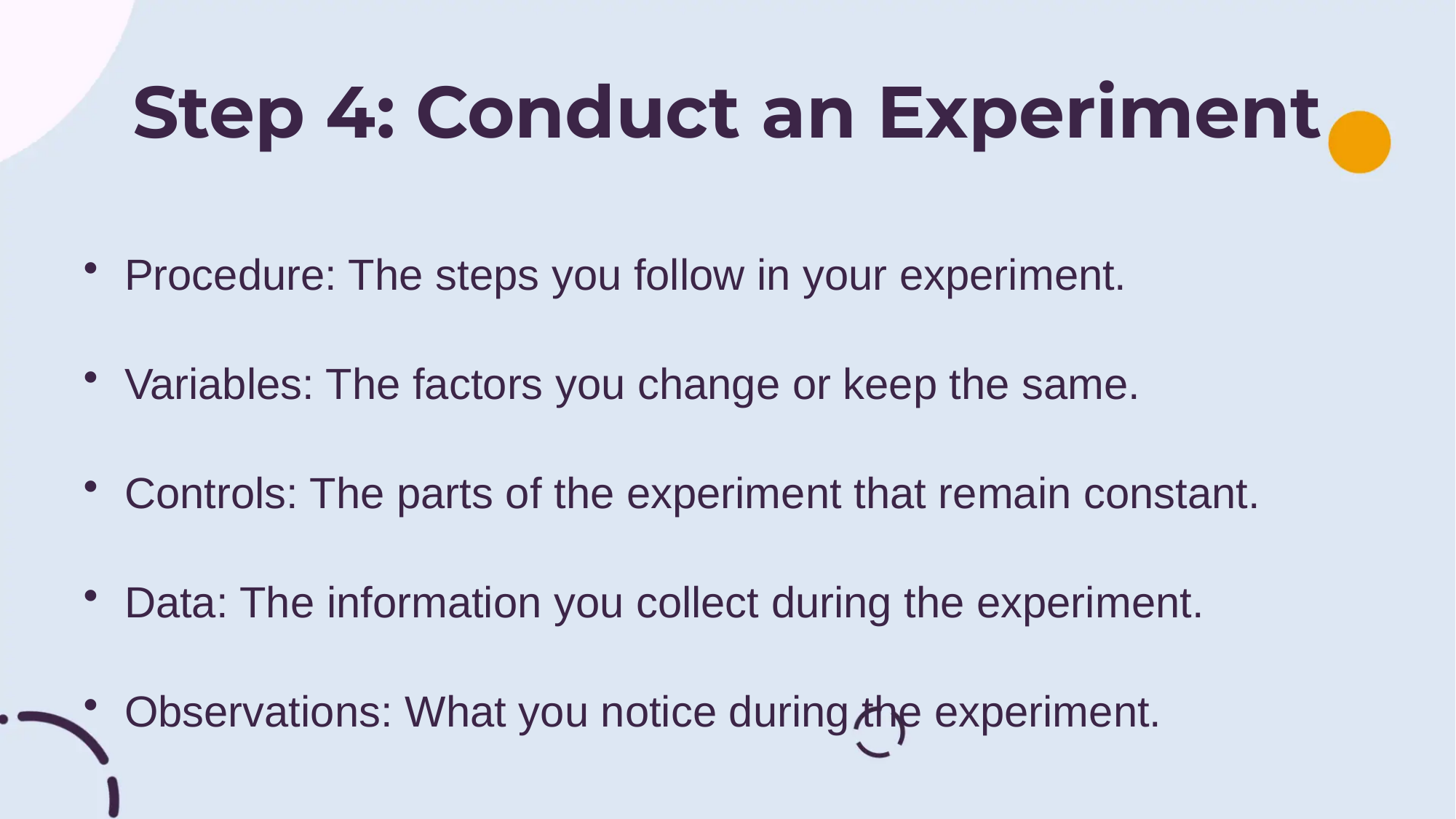

Step 4: Conduct an Experiment
Procedure: The steps you follow in your experiment.
Variables: The factors you change or keep the same.
Controls: The parts of the experiment that remain constant.
Data: The information you collect during the experiment.
Observations: What you notice during the experiment.